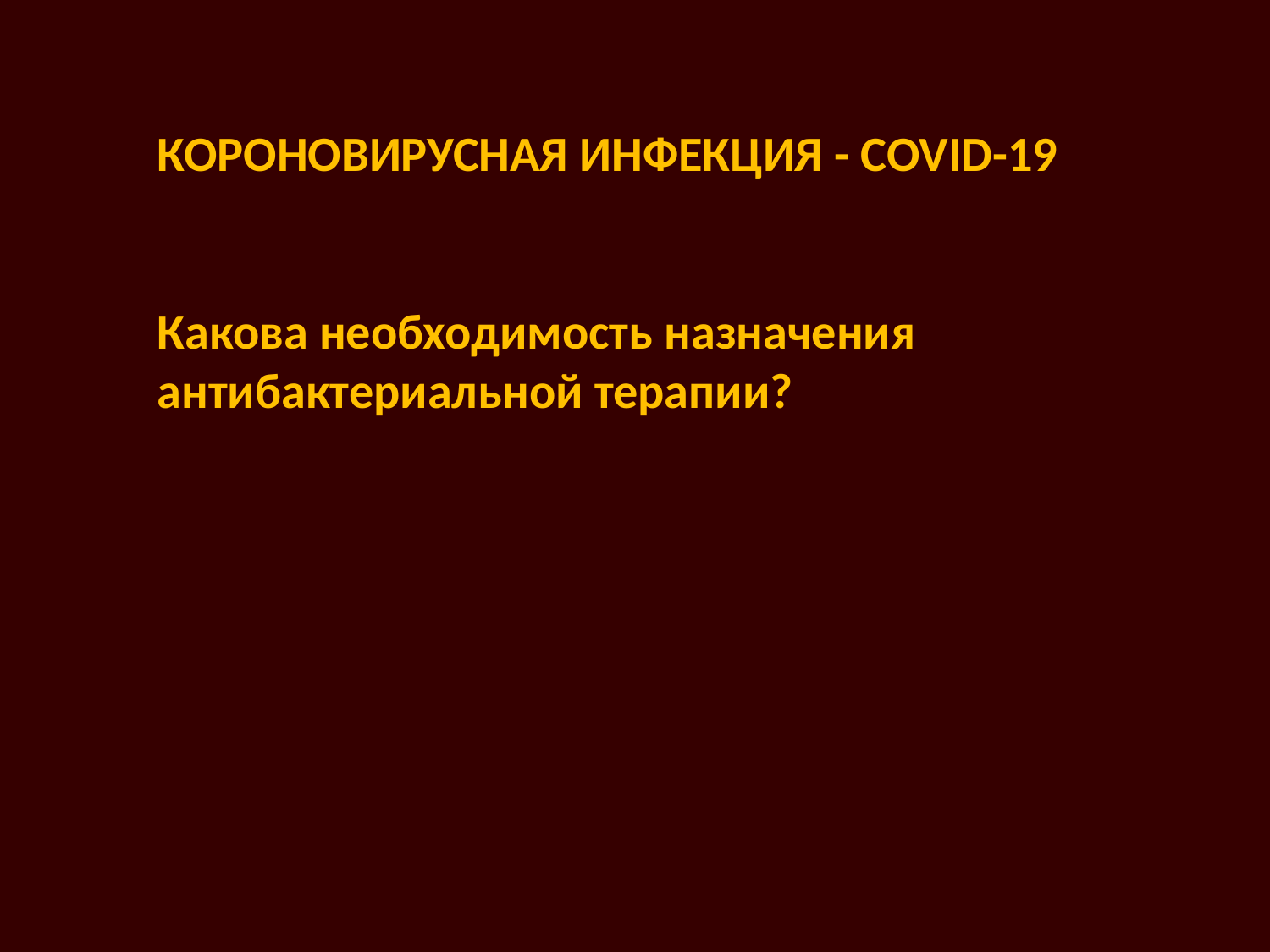

КОРОНОВИРУСНАЯ ИНФЕКЦИЯ - COVID-19

Какова необходимость назначения антибактериальной терапии?